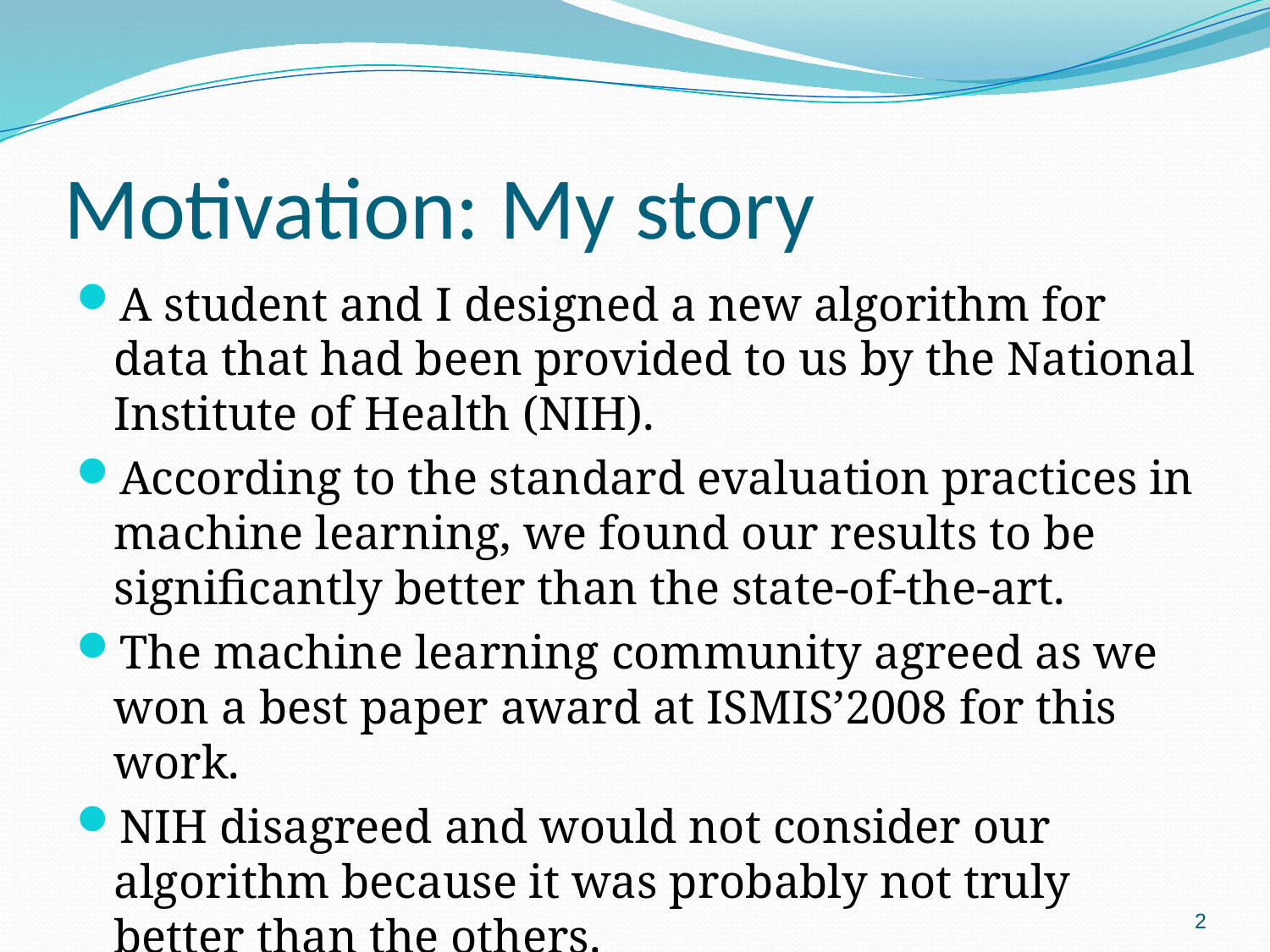

# Motivation: My story
A student and I designed a new algorithm for data that had been provided to us by the National Institute of Health (NIH).
According to the standard evaluation practices in machine learning, we found our results to be significantly better than the state-of-the-art.
The machine learning community agreed as we won a best paper award at ISMIS’2008 for this work.
NIH disagreed and would not consider our algorithm because it was probably not truly better than the others.
2